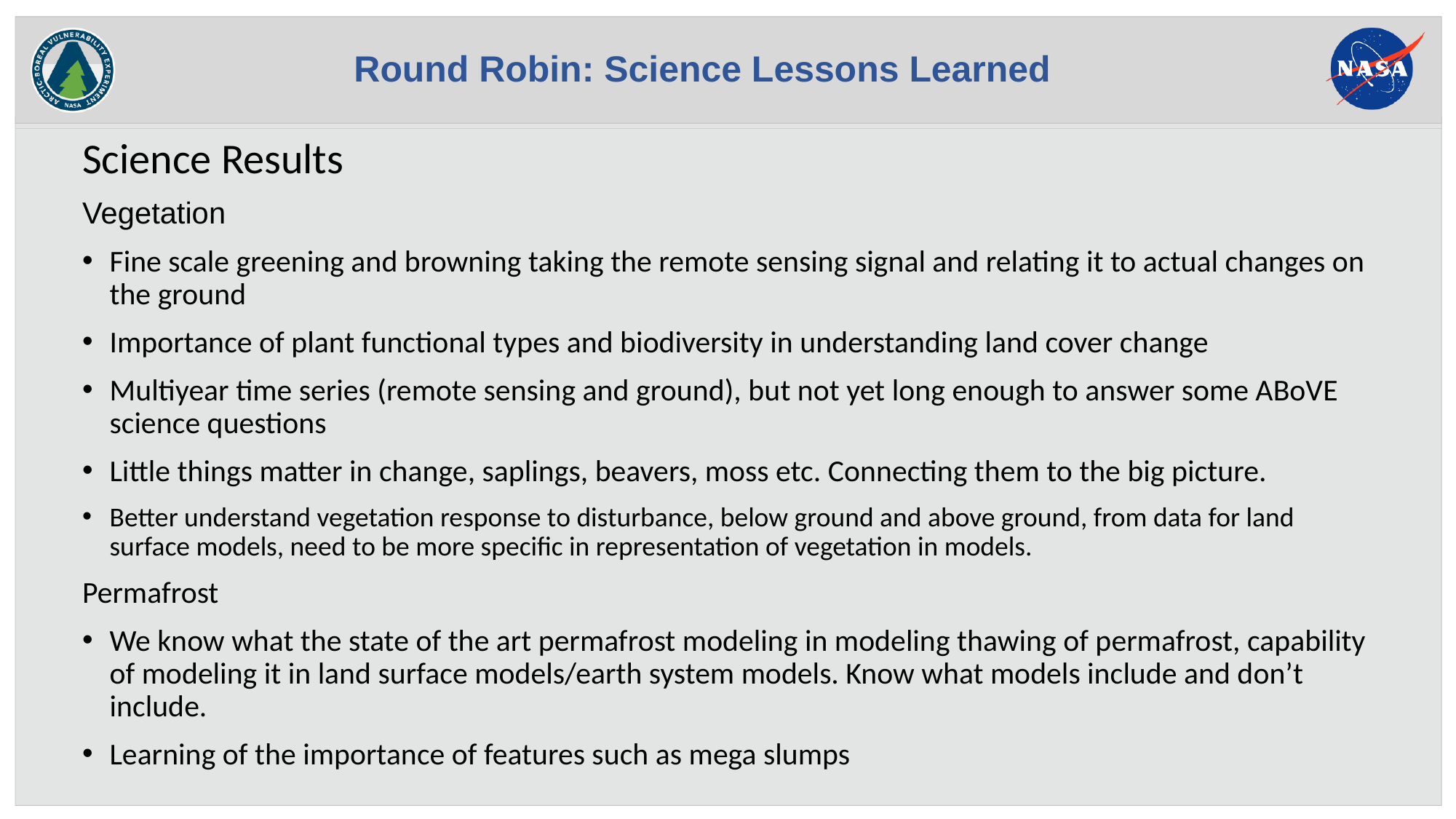

Round Robin: Science Lessons Learned
Science Results
Vegetation
Fine scale greening and browning taking the remote sensing signal and relating it to actual changes on the ground
Importance of plant functional types and biodiversity in understanding land cover change
Multiyear time series (remote sensing and ground), but not yet long enough to answer some ABoVE science questions
Little things matter in change, saplings, beavers, moss etc. Connecting them to the big picture.
Better understand vegetation response to disturbance, below ground and above ground, from data for land surface models, need to be more specific in representation of vegetation in models.
Permafrost
We know what the state of the art permafrost modeling in modeling thawing of permafrost, capability of modeling it in land surface models/earth system models. Know what models include and don’t include.
Learning of the importance of features such as mega slumps